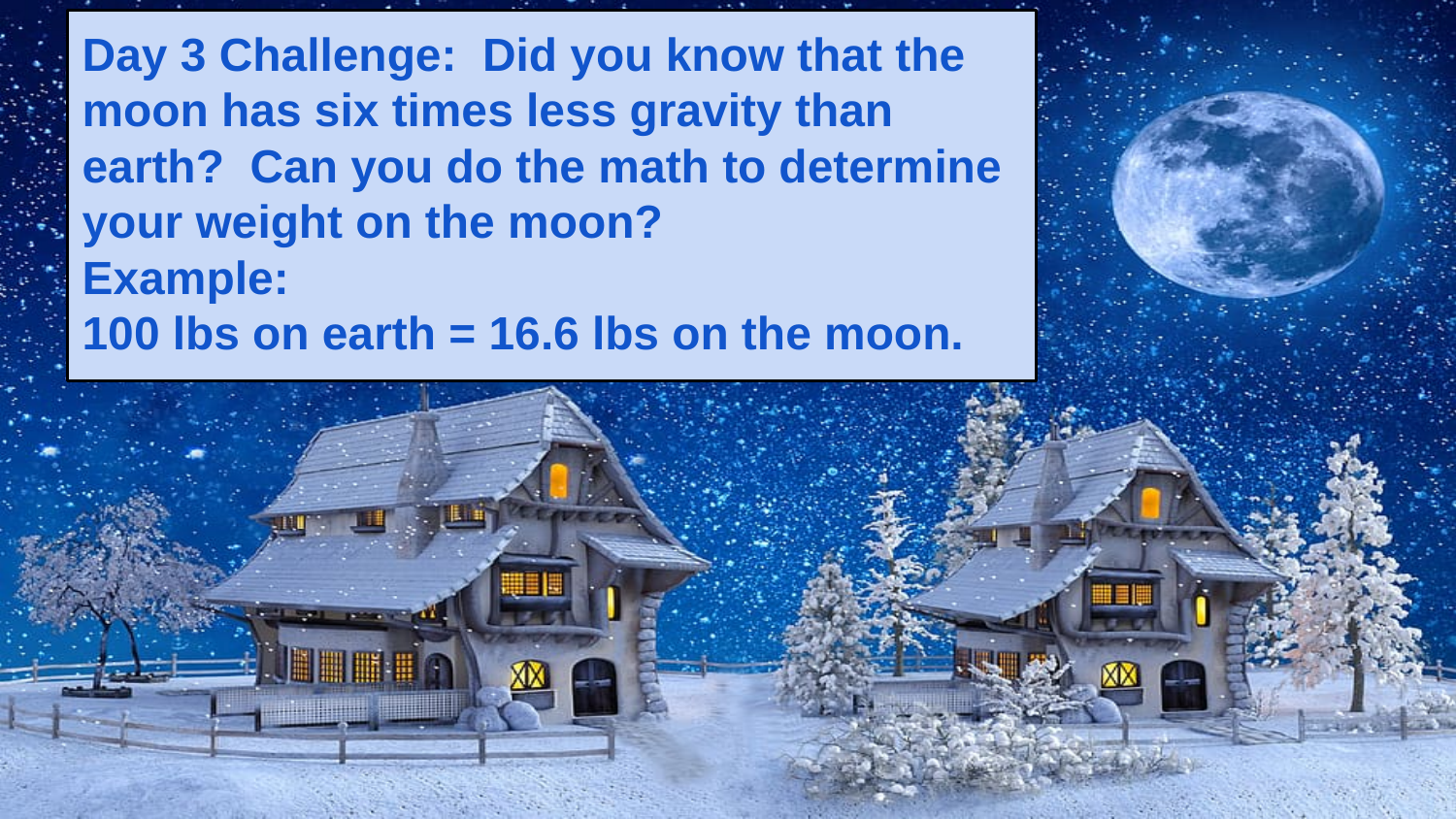

Day 3 Challenge:  Did you know that the moon has six times less gravity than earth?  Can you do the math to determine your weight on the moon?
Example:
100 lbs on earth = 16.6 lbs on the moon.